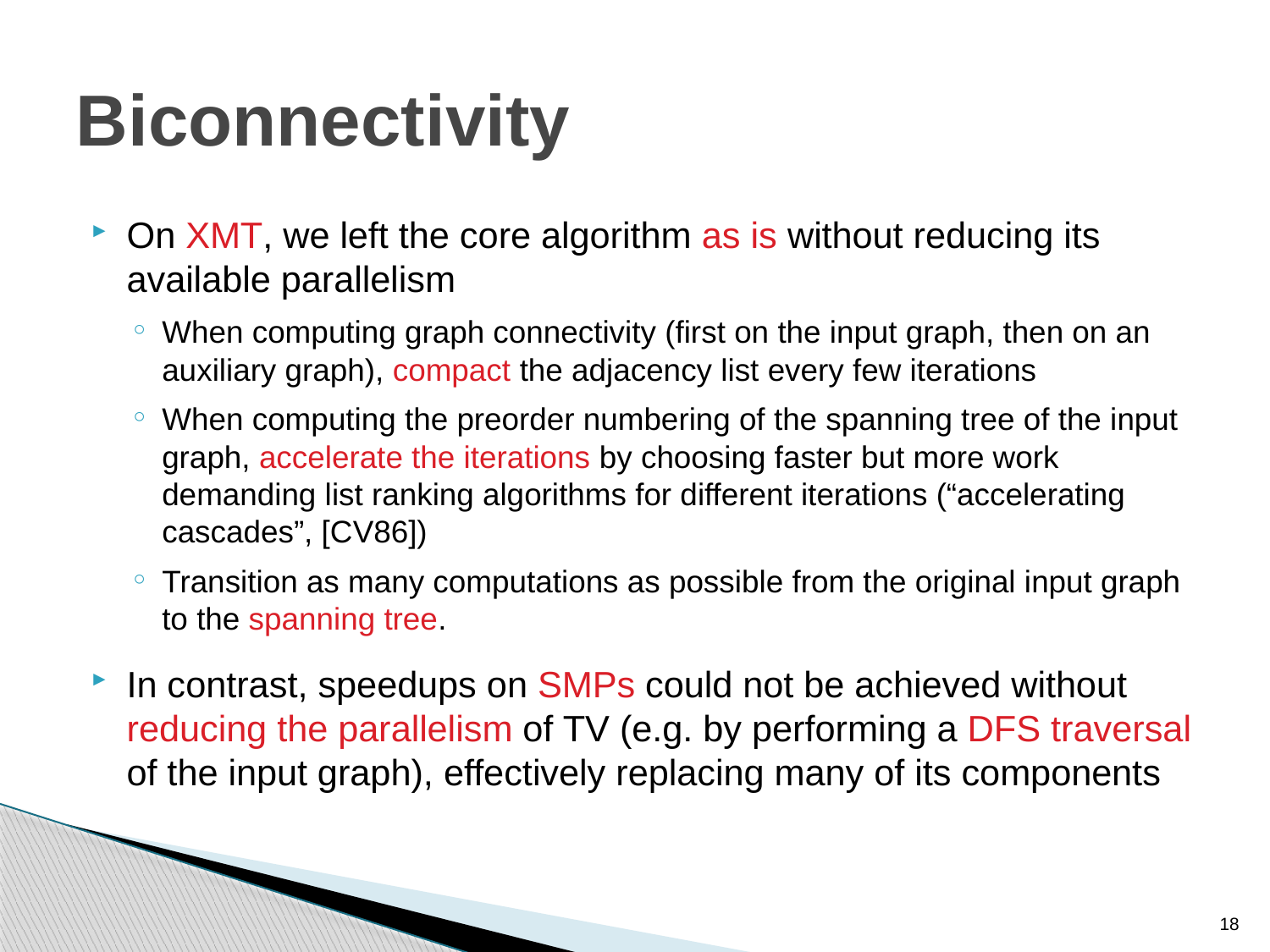

# Biconnectivity
On XMT, we left the core algorithm as is without reducing its available parallelism
When computing graph connectivity (first on the input graph, then on an auxiliary graph), compact the adjacency list every few iterations
When computing the preorder numbering of the spanning tree of the input graph, accelerate the iterations by choosing faster but more work demanding list ranking algorithms for different iterations (“accelerating cascades”, [CV86])
Transition as many computations as possible from the original input graph to the spanning tree.
In contrast, speedups on SMPs could not be achieved without reducing the parallelism of TV (e.g. by performing a DFS traversal of the input graph), effectively replacing many of its components

18